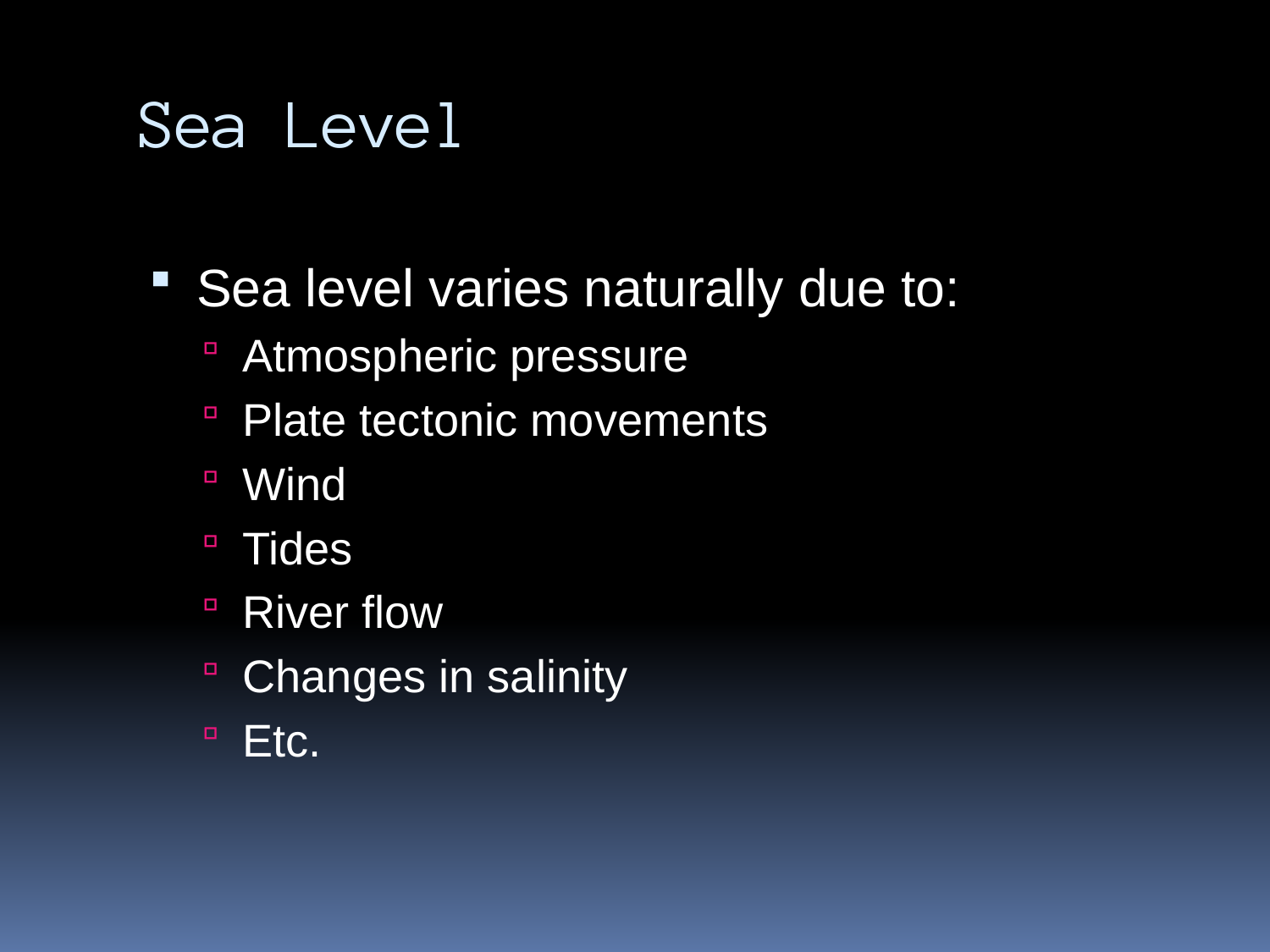

# Sea Level
Sea level varies naturally due to:
Atmospheric pressure
Plate tectonic movements
Wind
Tides
River flow
Changes in salinity
Etc.